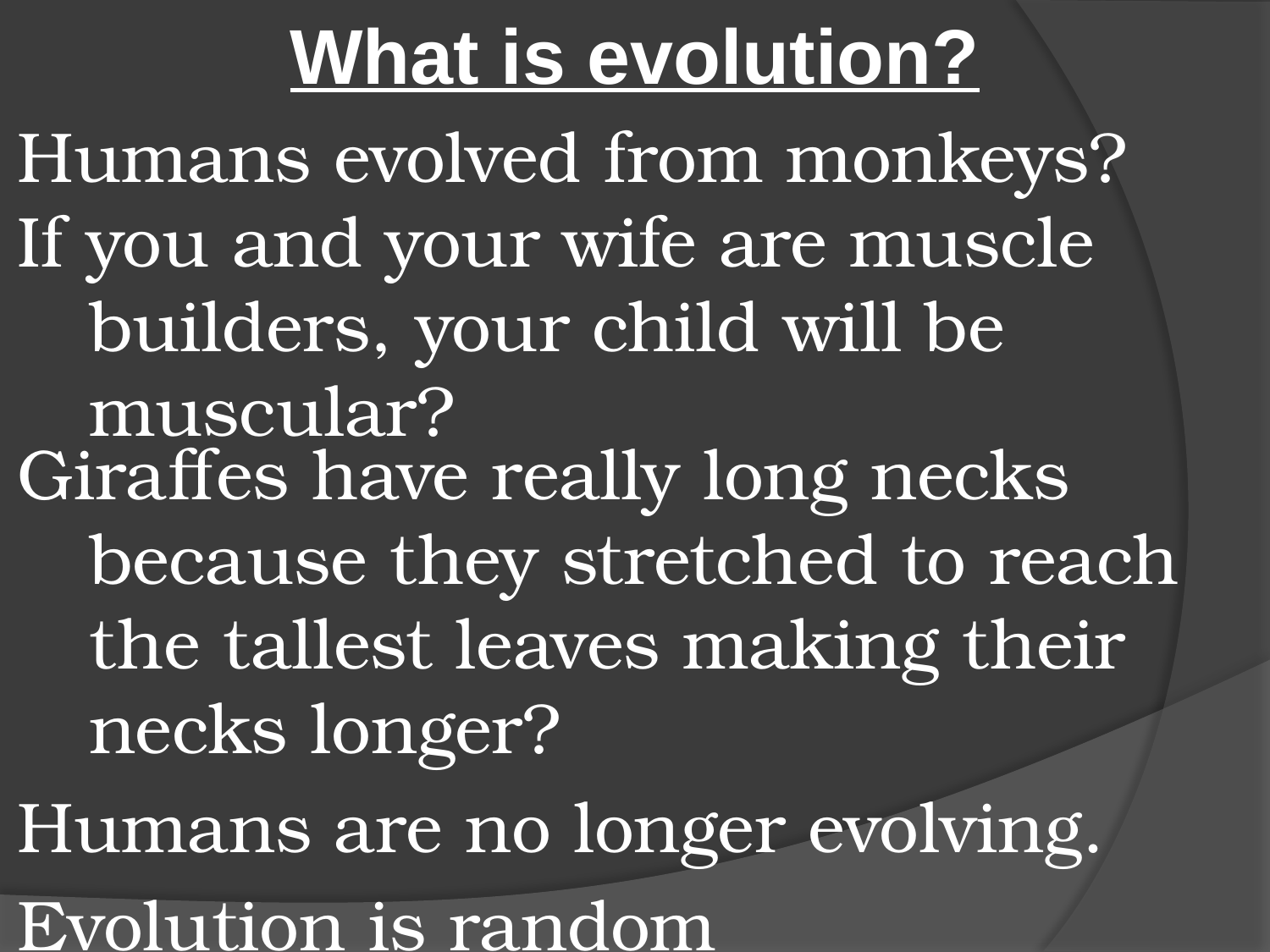

# What is evolution?
Humans evolved from monkeys?
If you and your wife are muscle builders, your child will be muscular?
Giraffes have really long necks because they stretched to reach the tallest leaves making their necks longer?
Humans are no longer evolving.
Evolution is random